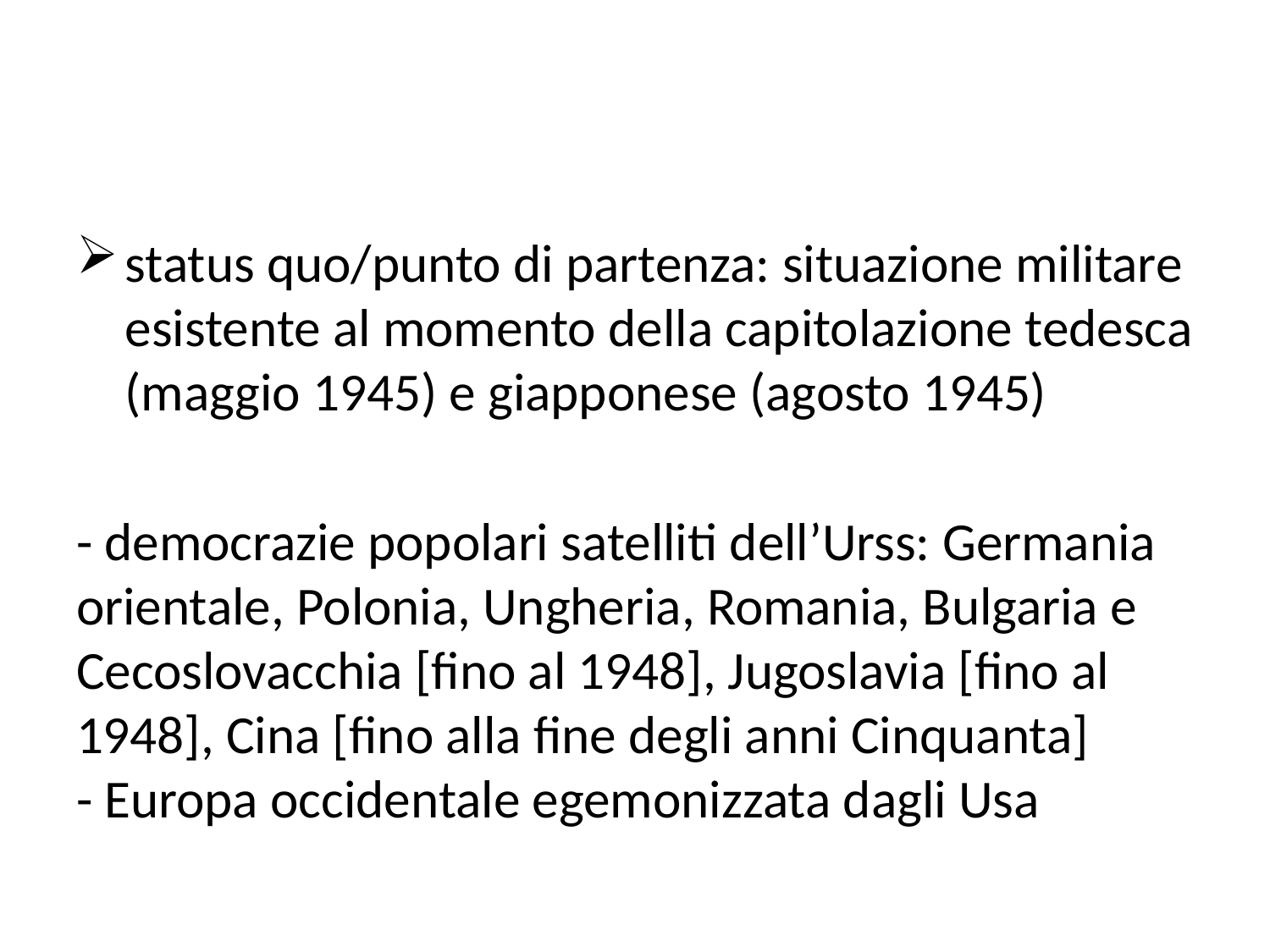

#
status quo/punto di partenza: situazione militare esistente al momento della capitolazione tedesca (maggio 1945) e giapponese (agosto 1945)

- democrazie popolari satelliti dell’Urss: Germania orientale, Polonia, Ungheria, Romania, Bulgaria e Cecoslovacchia [fino al 1948], Jugoslavia [fino al 1948], Cina [fino alla fine degli anni Cinquanta]
- Europa occidentale egemonizzata dagli Usa